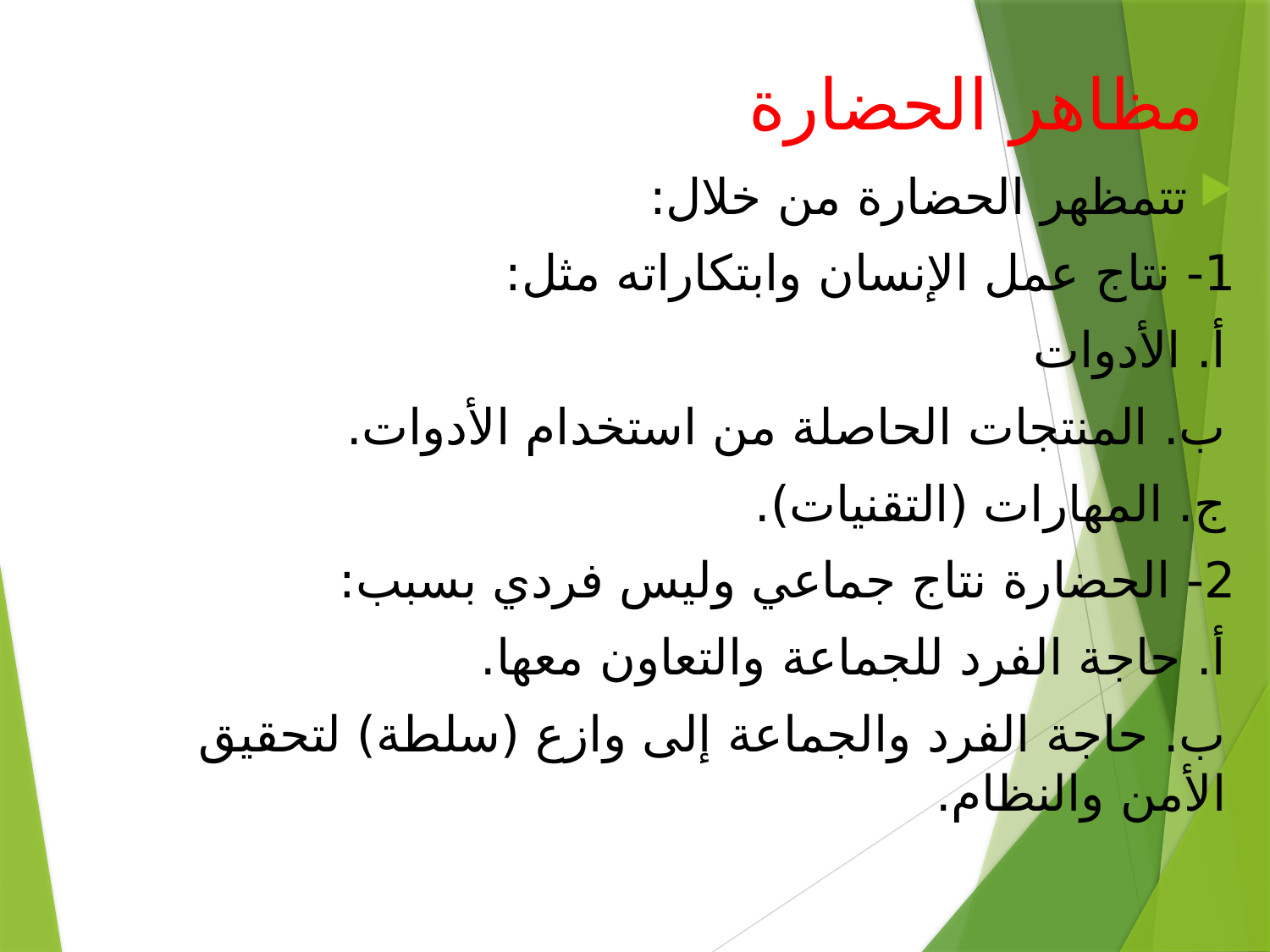

# مظاهر الحضارة
تتمظهر الحضارة من خلال:
1- نتاج عمل الإنسان وابتكاراته مثل:
أ. الأدوات
ب. المنتجات الحاصلة من استخدام الأدوات.
ج. المهارات (التقنيات).
2- الحضارة نتاج جماعي وليس فردي بسبب:
أ. حاجة الفرد للجماعة والتعاون معها.
ب. حاجة الفرد والجماعة إلى وازع (سلطة) لتحقيق الأمن والنظام.